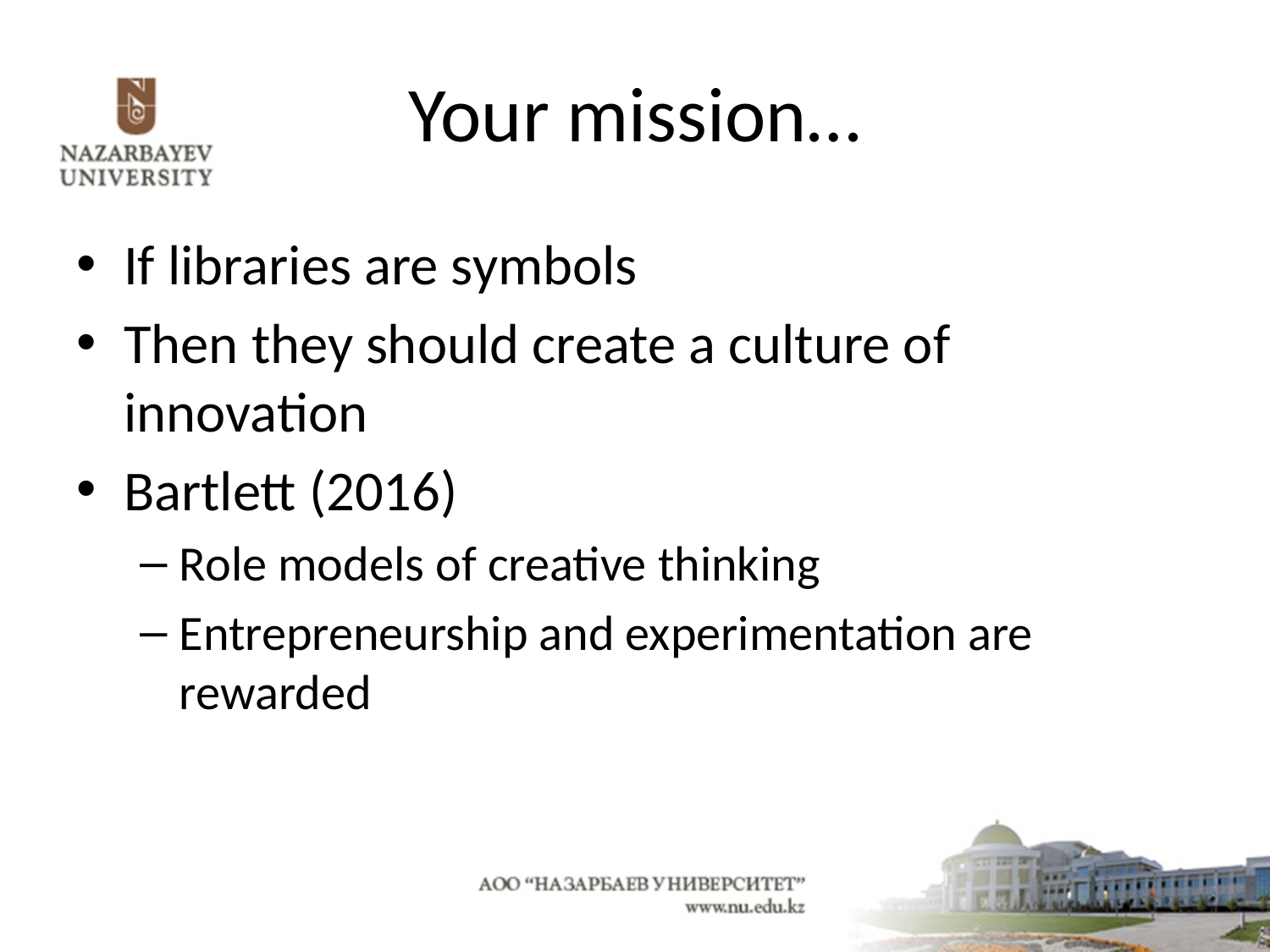

# Your mission…
If libraries are symbols
Then they should create a culture of innovation
Bartlett (2016)
Role models of creative thinking
Entrepreneurship and experimentation are rewarded